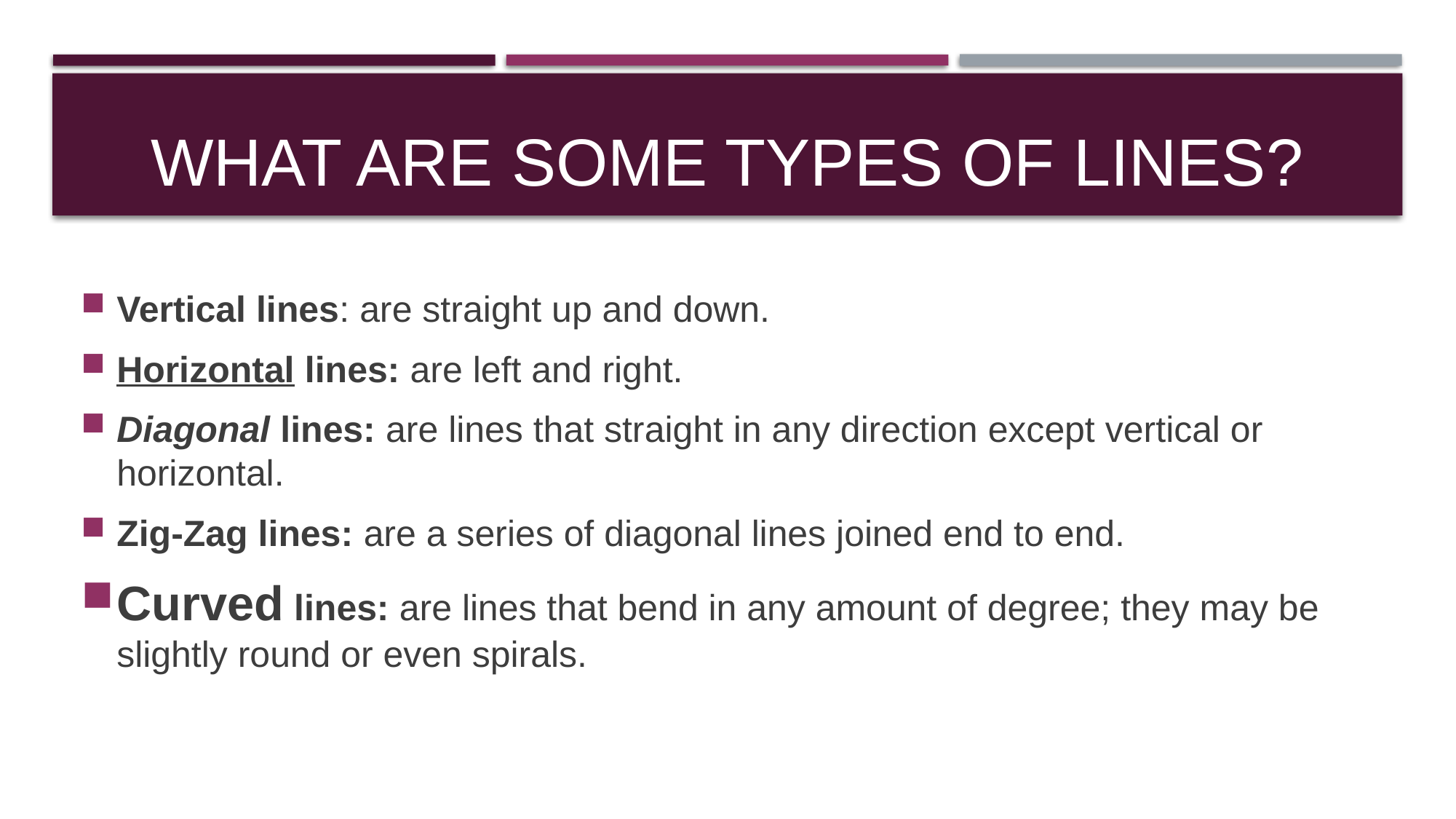

# What are some types of lines?
Vertical lines: are straight up and down.
Horizontal lines: are left and right.
Diagonal lines: are lines that straight in any direction except vertical or horizontal.
Zig-Zag lines: are a series of diagonal lines joined end to end.
Curved lines: are lines that bend in any amount of degree; they may be slightly round or even spirals.